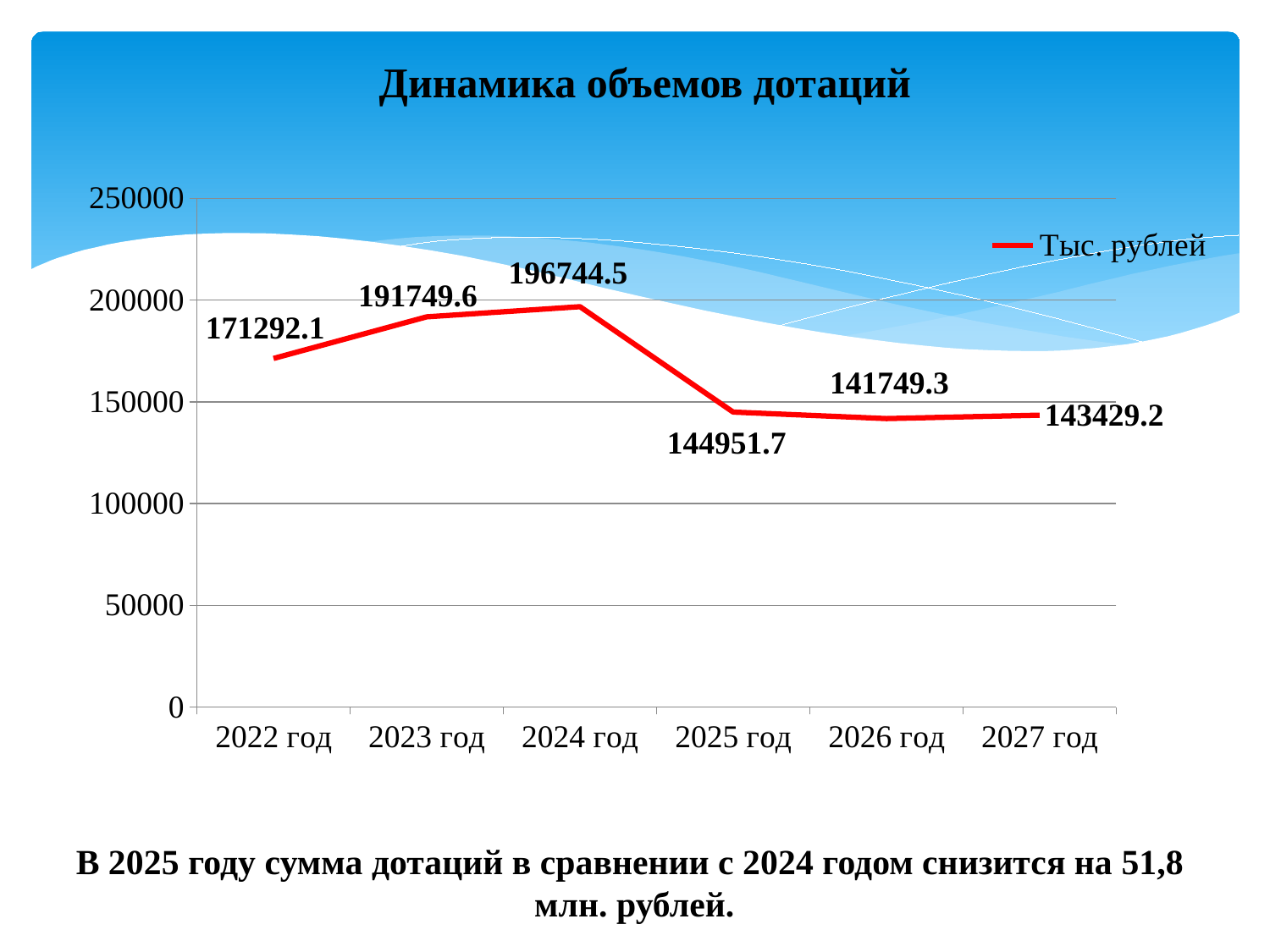

Динамика объемов дотаций

### Chart

| Category | Тыс. рублей |
|---|---|
| 2022 год | 171292.1 |
| 2023 год | 191749.6 |
| 2024 год | 196744.5 |
| 2025 год | 144951.7 |
| 2026 год | 141749.3 |
| 2027 год | 143429.2 |
В 2025 году сумма дотаций в сравнении с 2024 годом снизится на 51,8  млн. рублей.